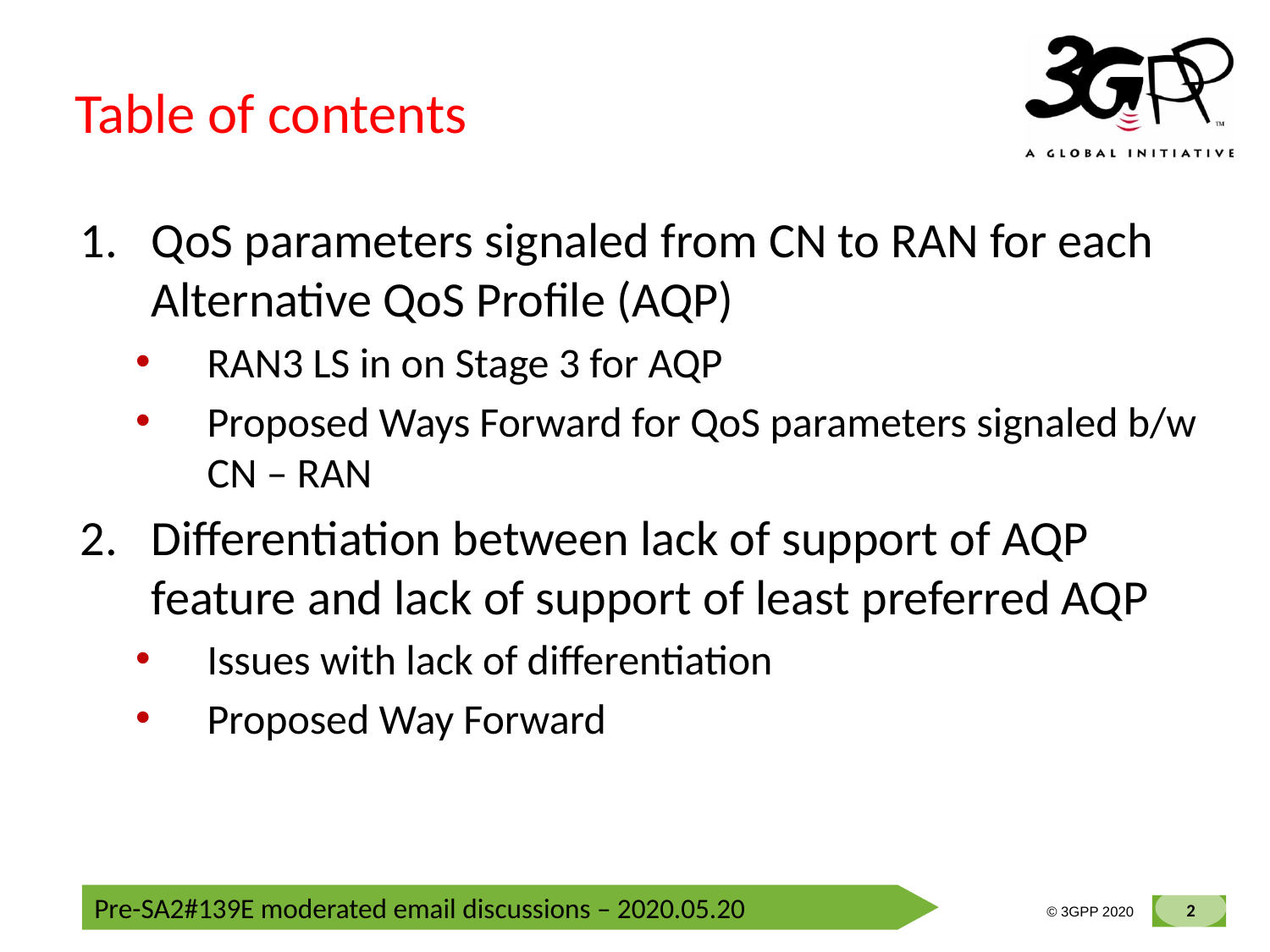

# Table of contents
QoS parameters signaled from CN to RAN for each Alternative QoS Profile (AQP)
RAN3 LS in on Stage 3 for AQP
Proposed Ways Forward for QoS parameters signaled b/w CN – RAN
Differentiation between lack of support of AQP feature and lack of support of least preferred AQP
Issues with lack of differentiation
Proposed Way Forward